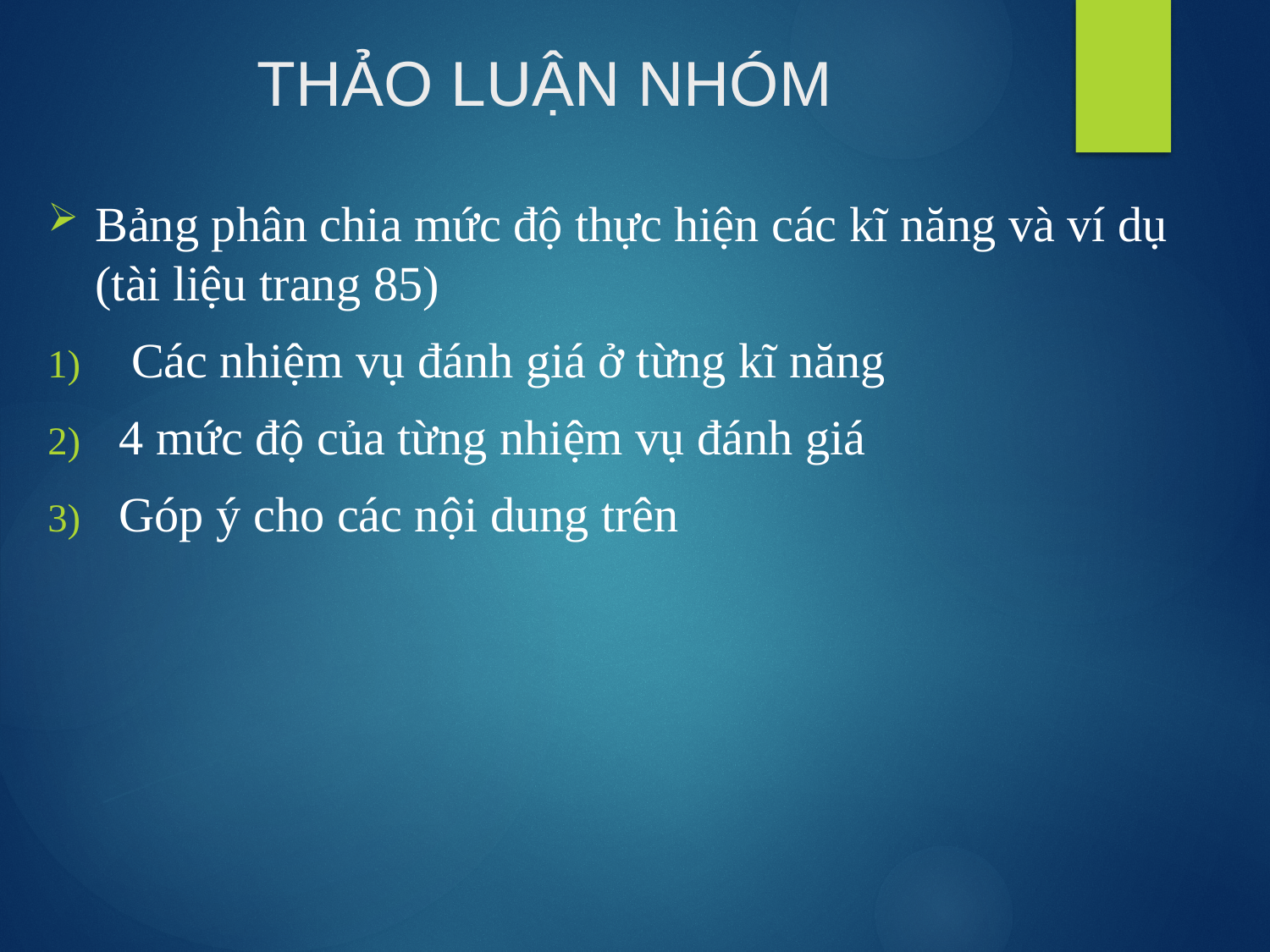

# THẢO LUẬN NHÓM
Bảng phân chia mức độ thực hiện các kĩ năng và ví dụ (tài liệu trang 85)
 Các nhiệm vụ đánh giá ở từng kĩ năng
4 mức độ của từng nhiệm vụ đánh giá
Góp ý cho các nội dung trên